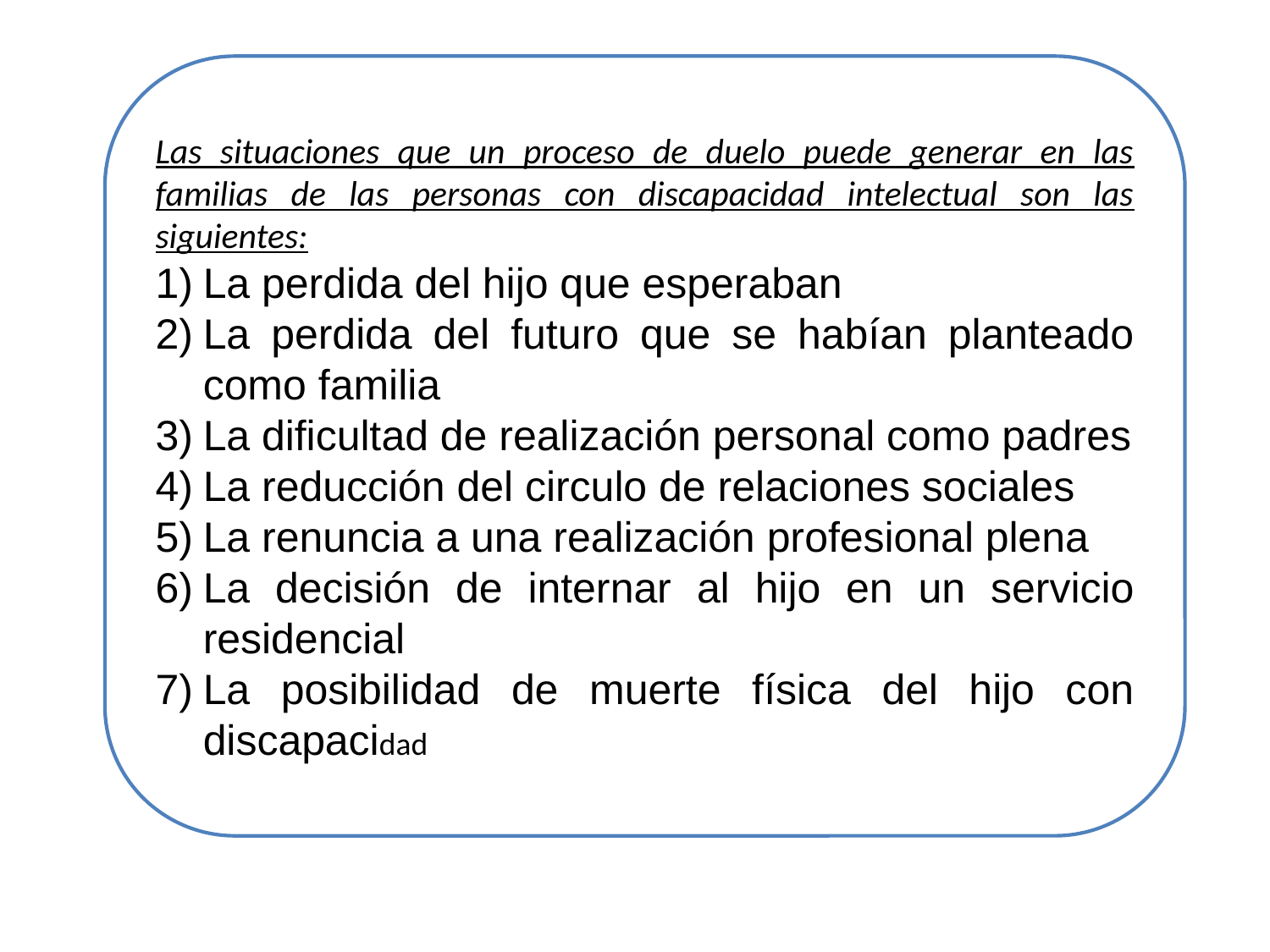

#
Las situaciones que un proceso de duelo puede generar en las familias de las personas con discapacidad intelectual son las siguientes:
La perdida del hijo que esperaban
La perdida del futuro que se habían planteado como familia
La dificultad de realización personal como padres
La reducción del circulo de relaciones sociales
La renuncia a una realización profesional plena
La decisión de internar al hijo en un servicio residencial
La posibilidad de muerte física del hijo con discapacidad